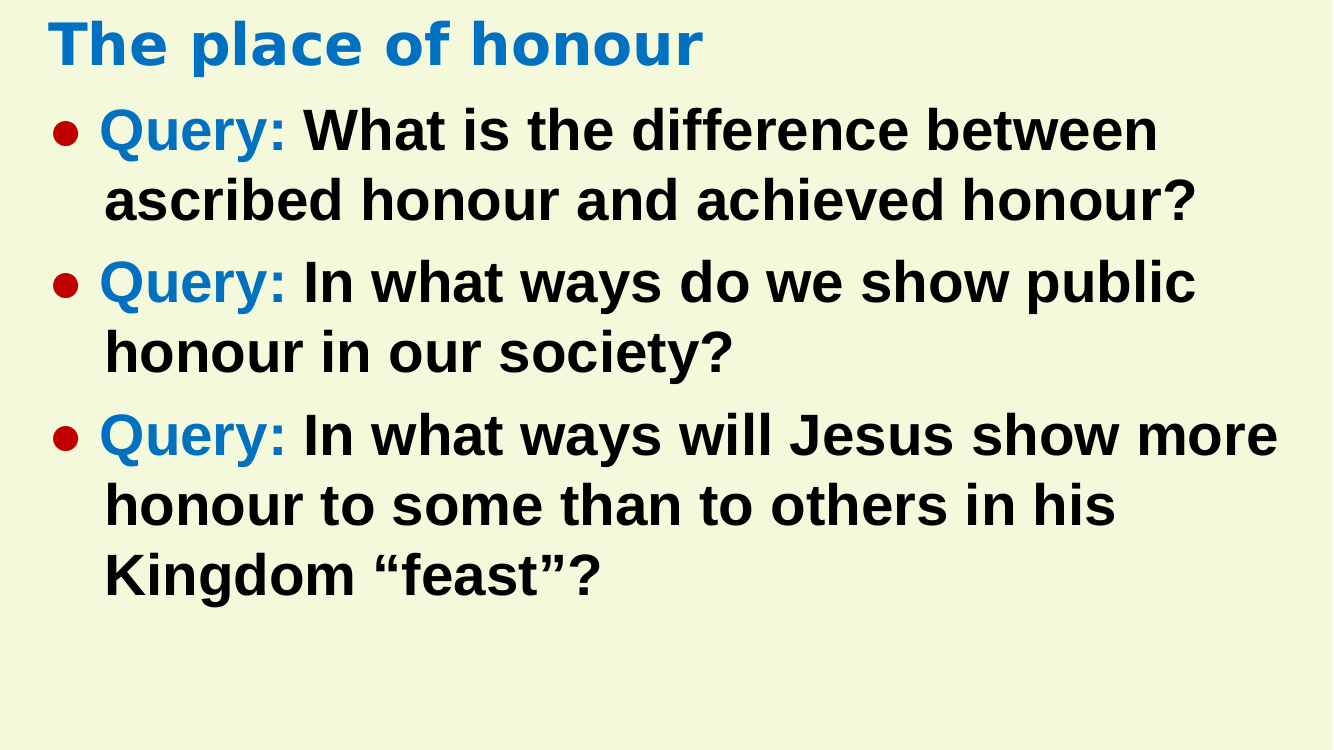

The place of honour

● Query: What is the difference between ascribed honour and achieved honour?
● Query: In what ways do we show public honour in our society?
● Query: In what ways will Jesus show more honour to some than to others in his Kingdom “feast”?